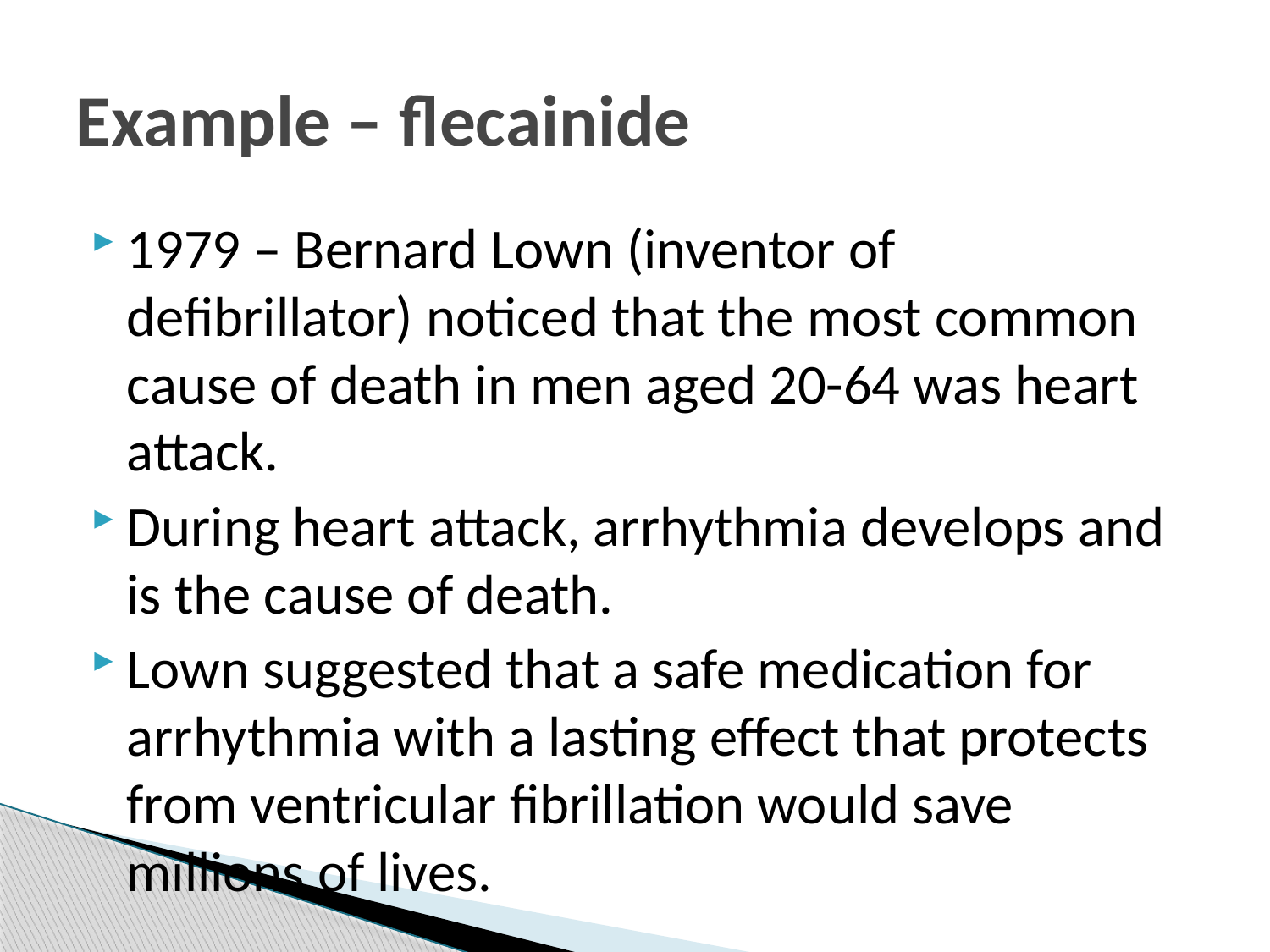

# Example – flecainide
1979 – Bernard Lown (inventor of defibrillator) noticed that the most common cause of death in men aged 20-64 was heart attack.
During heart attack, arrhythmia develops and is the cause of death.
Lown suggested that a safe medication for arrhythmia with a lasting effect that protects from ventricular fibrillation would save millions of lives.